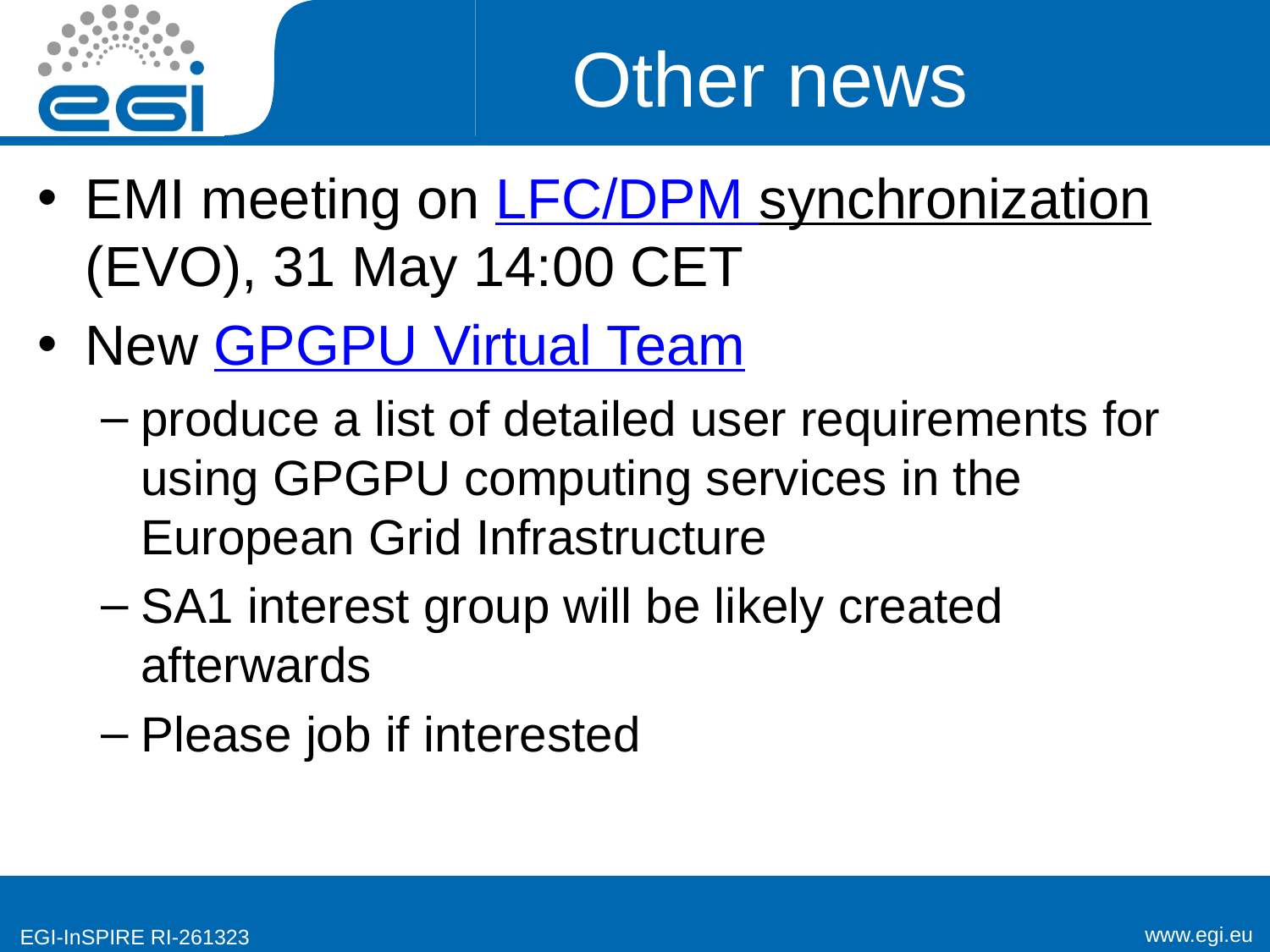

# Other news
EMI meeting on LFC/DPM synchronization (EVO), 31 May 14:00 CET
New GPGPU Virtual Team
produce a list of detailed user requirements for using GPGPU computing services in the European Grid Infrastructure
SA1 interest group will be likely created afterwards
Please job if interested